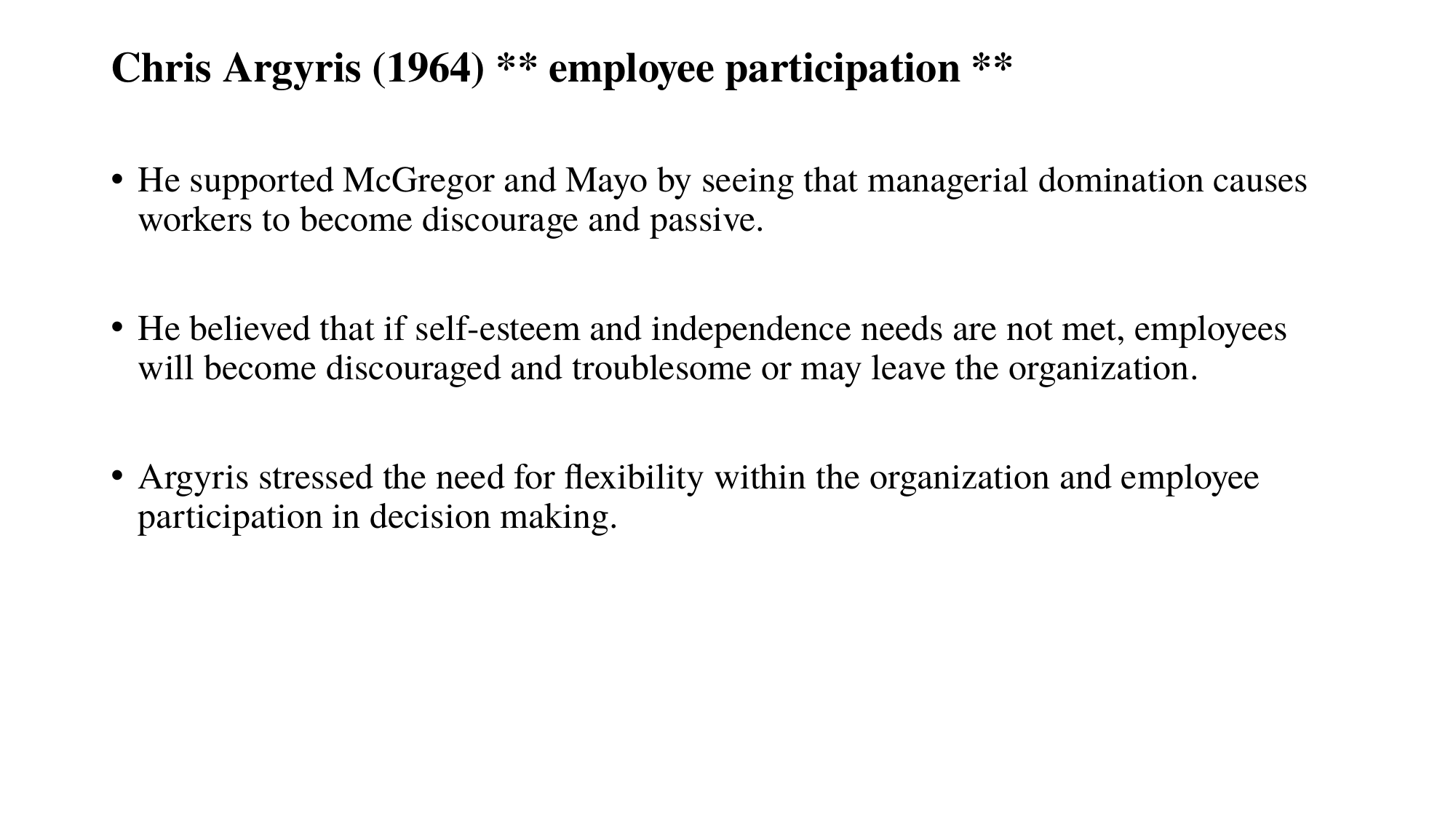

Chris Argyris (1964) ** employee participation **

He supported McGregor and Mayo by seeing that managerial domination causes workers to become discourage and passive.

He believed that if self-esteem and independence needs are not met, employees will become discouraged and troublesome or may leave the organization.

Argyris stressed the need for flexibility within the organization and employee participation in decision making.